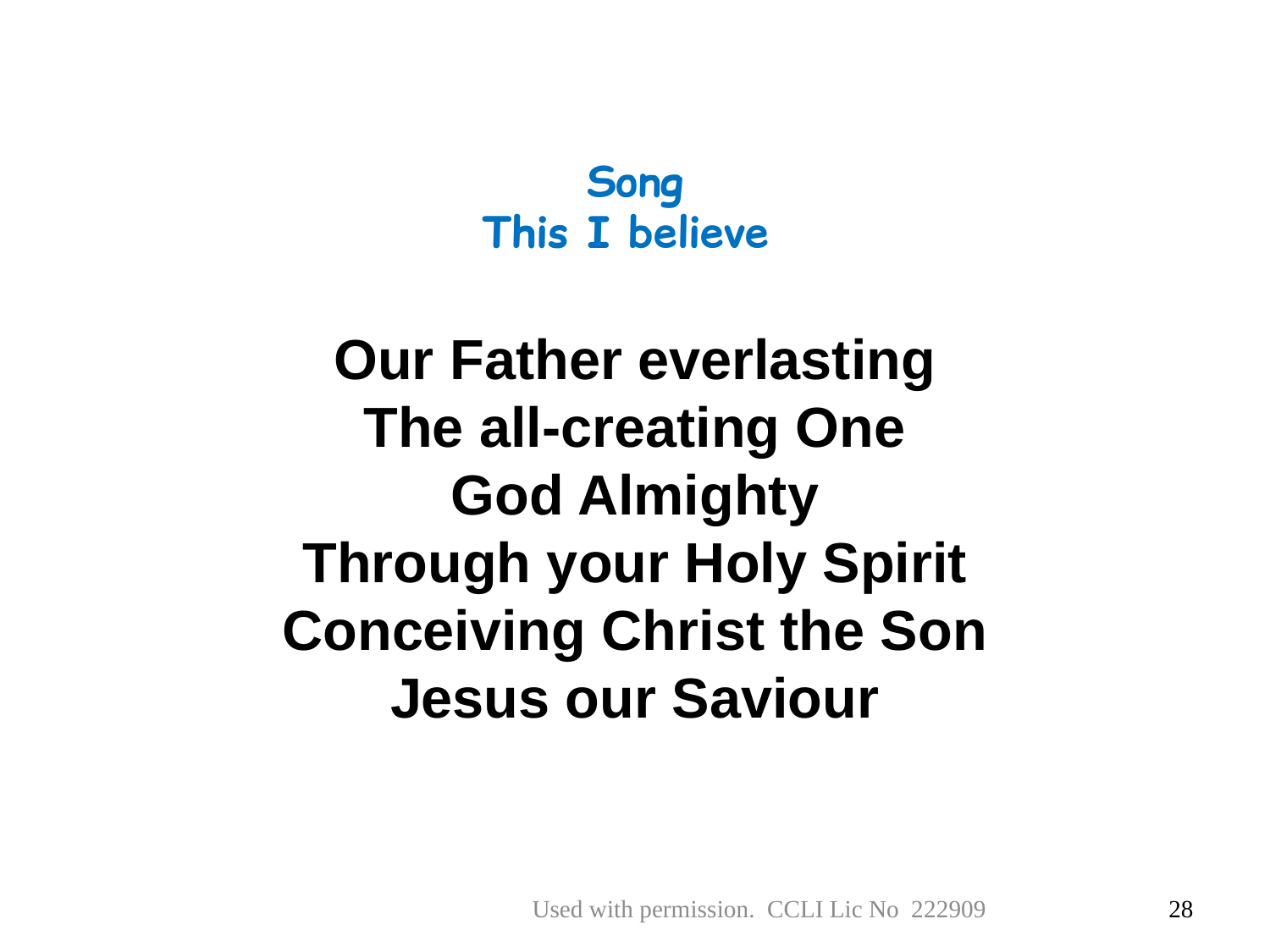

Song
This I believe 
Our Father everlasting
The all-creating One
God Almighty
Through your Holy Spirit
Conceiving Christ the Son
Jesus our Saviour
Used with permission.  CCLI Lic No  222909
28